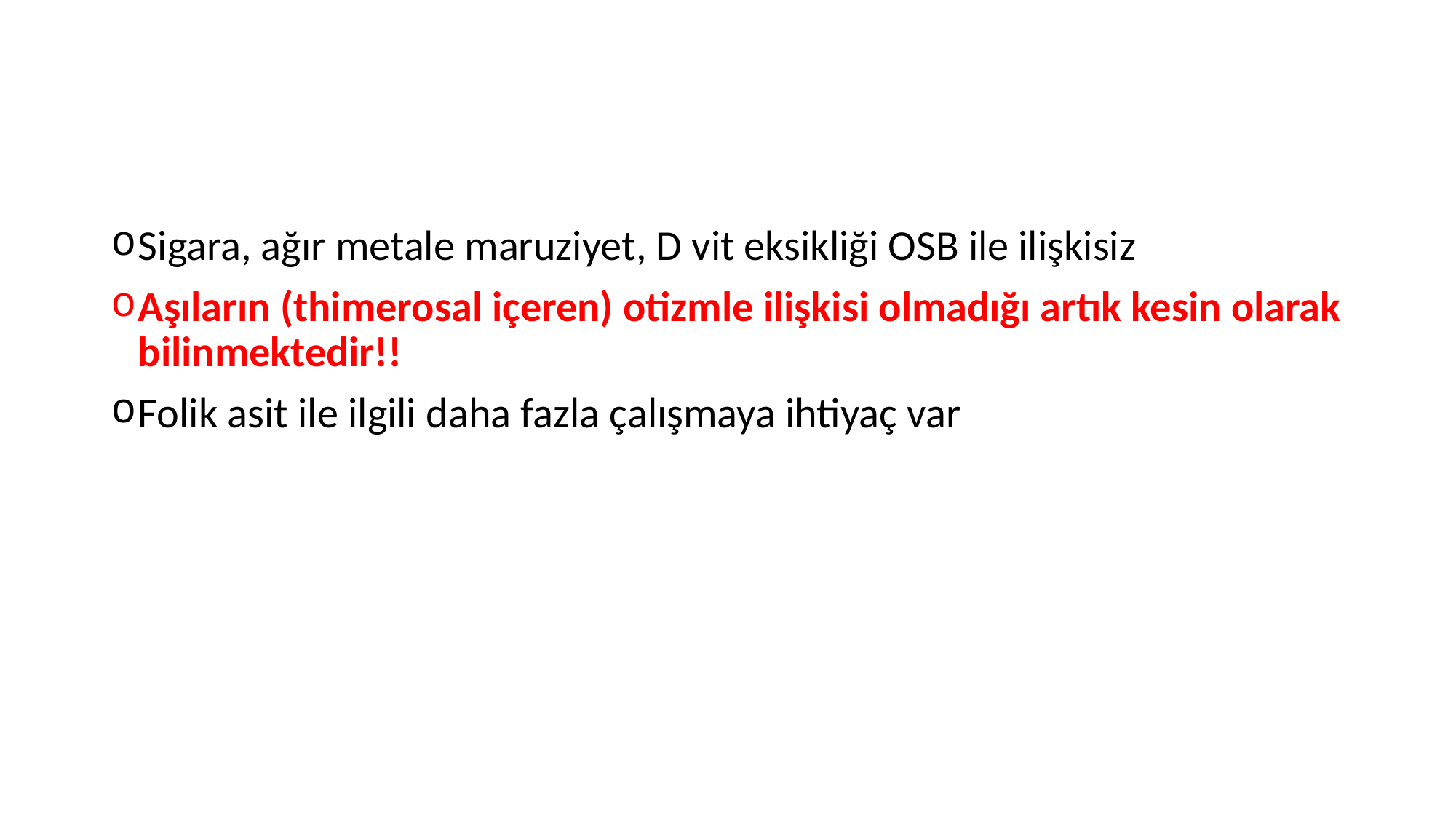

#
Sigara, ağır metale maruziyet, D vit eksikliği OSB ile ilişkisiz
Aşıların (thimerosal içeren) otizmle ilişkisi olmadığı artık kesin olarak bilinmektedir!!
Folik asit ile ilgili daha fazla çalışmaya ihtiyaç var